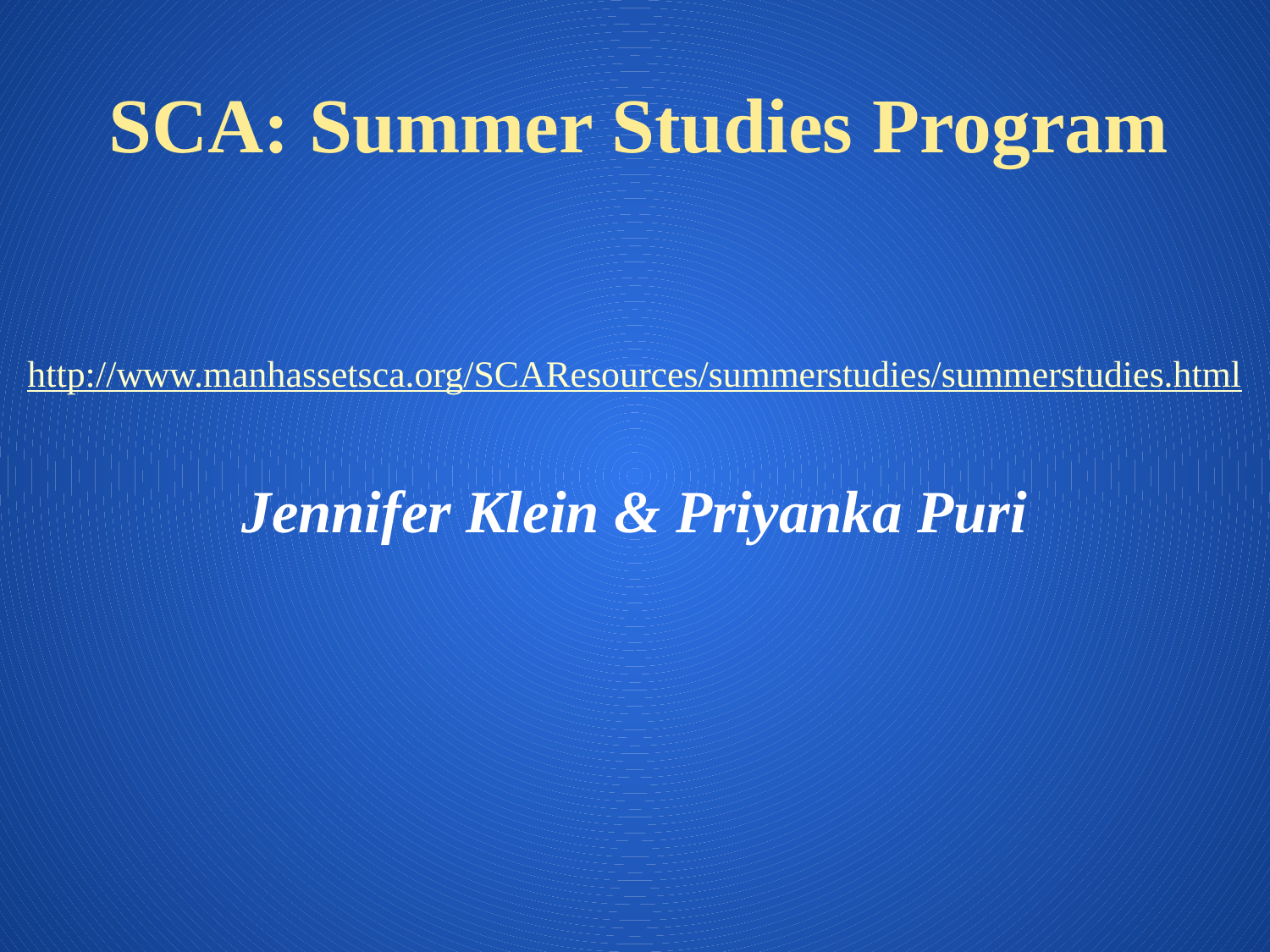

# SCA: Summer Studies Program

http://www.manhassetsca.org/SCAResources/summerstudies/summerstudies.html

Jennifer Klein & Priyanka Puri